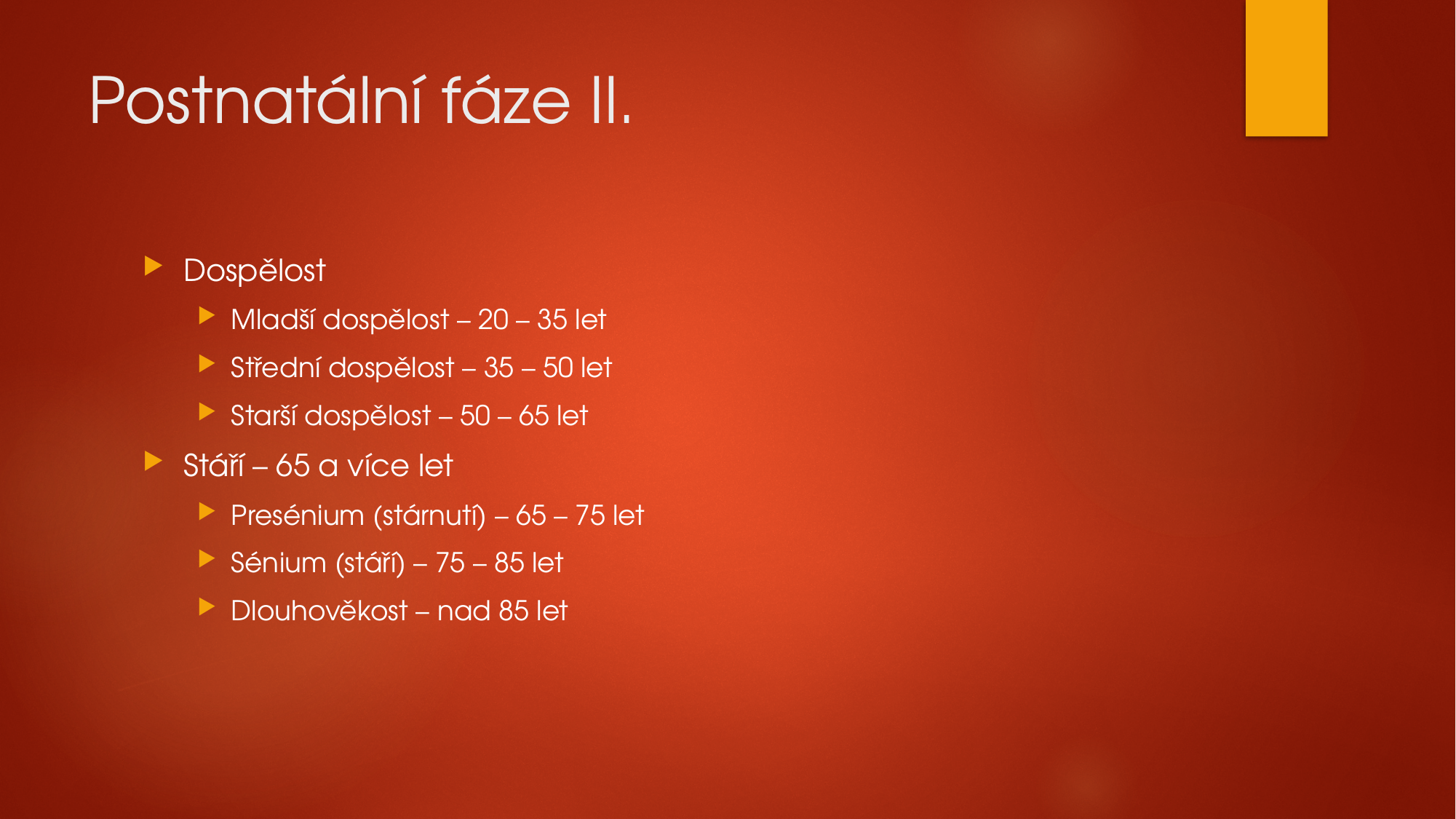

# Postnatální fáze II.
Dospělost
Mladší dospělost – 20 – 35 let
Střední dospělost – 35 – 50 let
Starší dospělost – 50 – 65 let
Stáří – 65 a více let
Presénium (stárnutí) – 65 – 75 let
Sénium (stáří) – 75 – 85 let
Dlouhověkost – nad 85 let